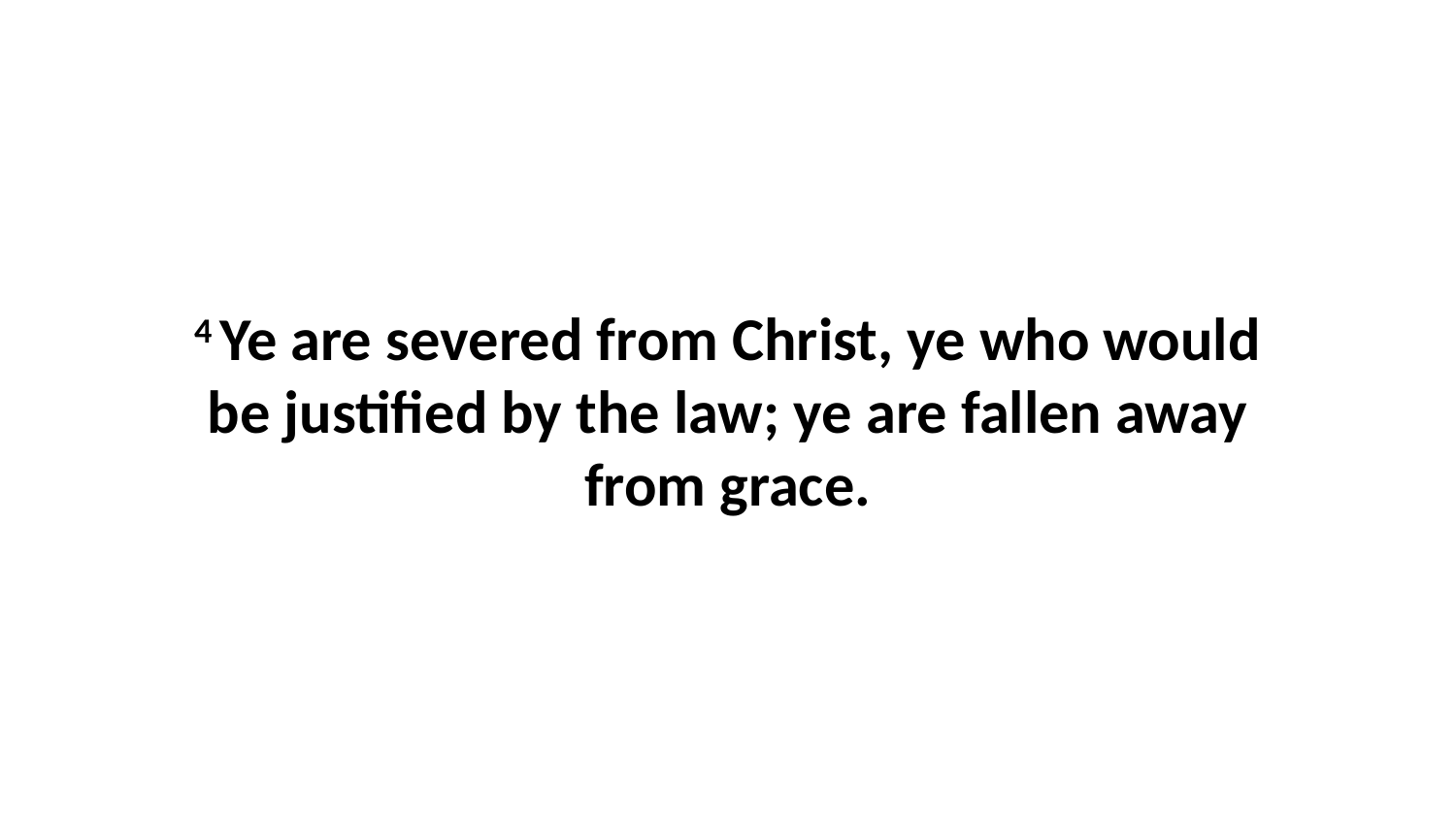

4 Ye are severed from Christ, ye who would be justified by the law; ye are fallen away from grace.